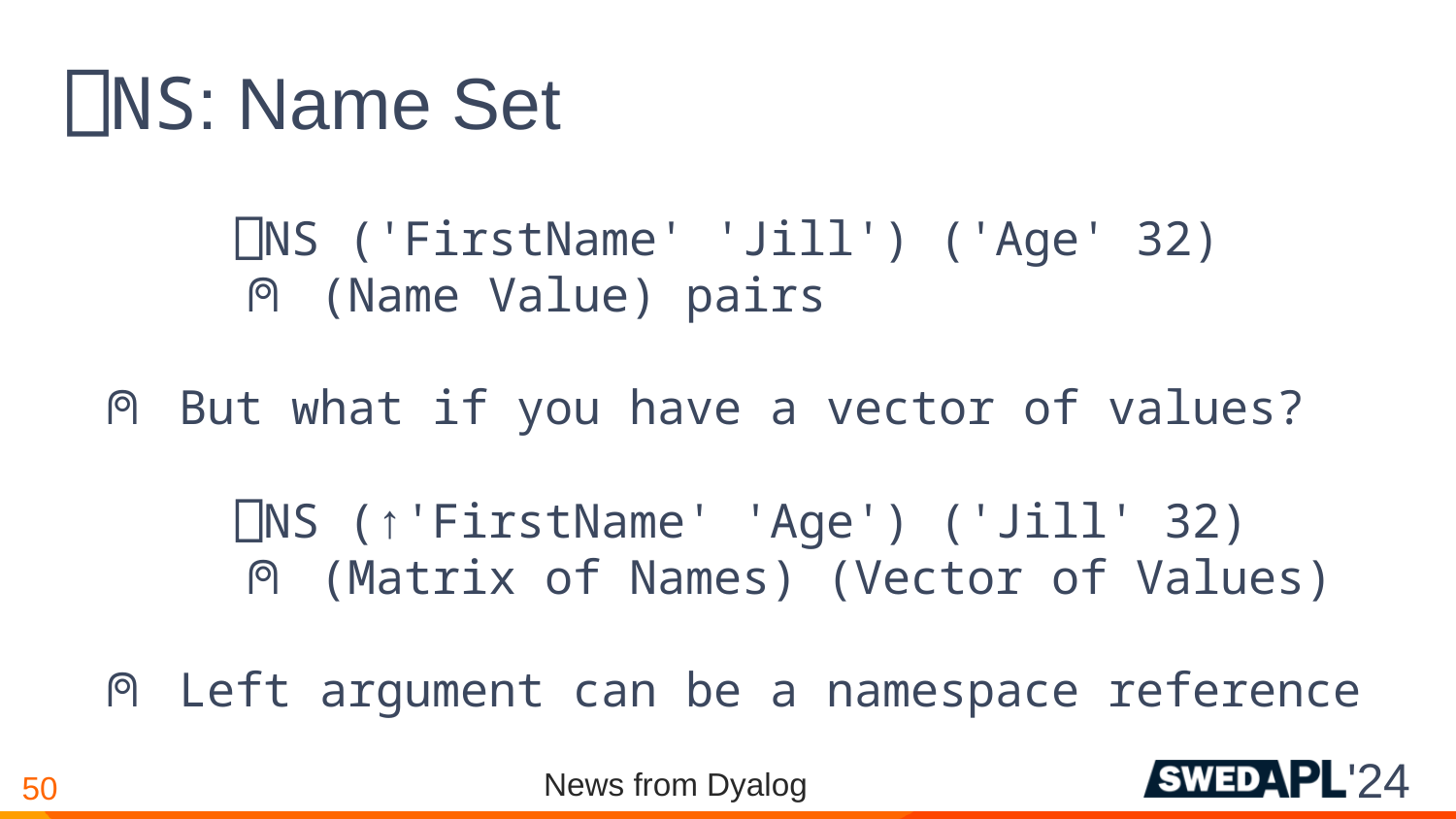

# ⎕NS: Name Set
      ⎕NS ('FirstName' 'Jill') ('Age' 32)
      ⍝ (Name Value) pairs
 ⍝ But what if you have a vector of values?

      ⎕NS (↑'FirstName' 'Age') ('Jill' 32)
      ⍝ (Matrix of Names) (Vector of Values)
 ⍝ Left argument can be a namespace reference